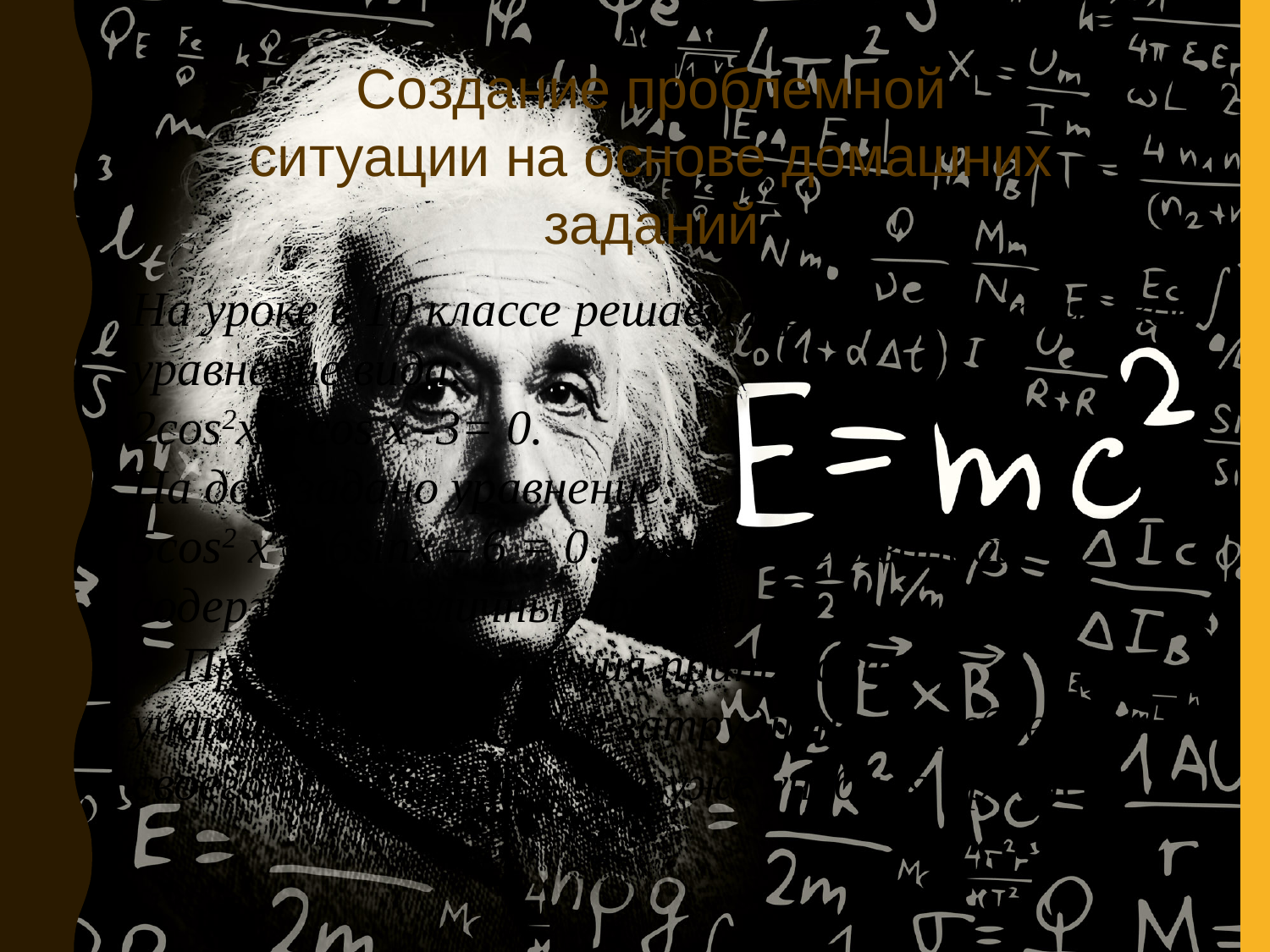

Создание проблемной ситуации на основе домашних заданий
На уроке в 10 классе решаем тригонометрическое уравнение вида:
2cos2x – cos x -3= 0.
На дом задано уравнение:
5cos2 x + 6sinx – 6 = 0. Уравнение в записи содержит различные функции.
    Проблемная ситуация принимается учащимися, возникшее затруднение требует своего разрешения – это уже учебная проблема.